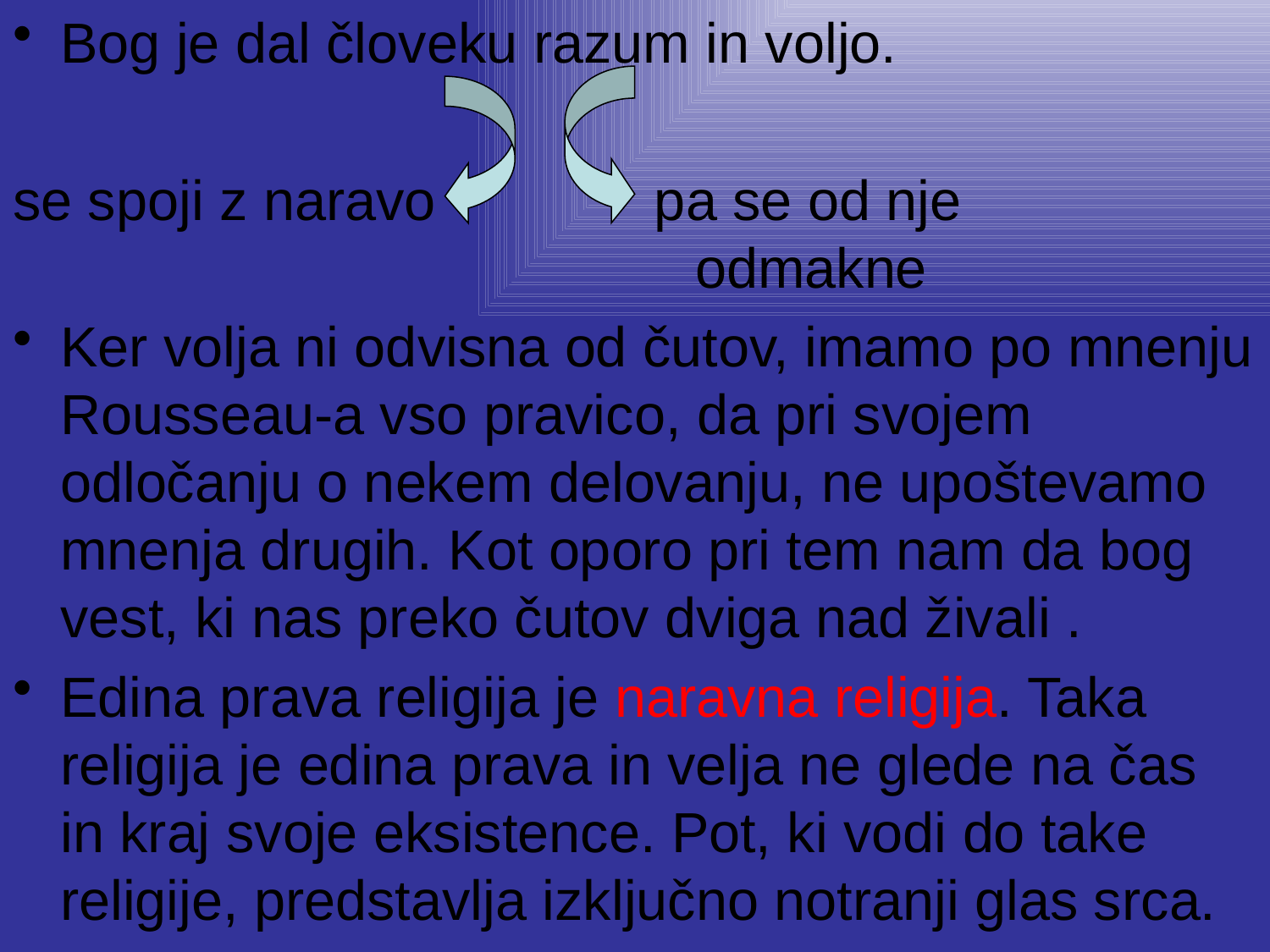

Bog je dal človeku razum in voljo.

se spoji z naravo              pa se od nje  							odmakne
Ker volja ni odvisna od čutov, imamo po mnenju Rousseau-a vso pravico, da pri svojem odločanju o nekem delovanju, ne upoštevamo mnenja drugih. Kot oporo pri tem nam da bog vest, ki nas preko čutov dviga nad živali .
Edina prava religija je naravna religija. Taka religija je edina prava in velja ne glede na čas in kraj svoje eksistence. Pot, ki vodi do take religije, predstavlja izključno notranji glas srca.